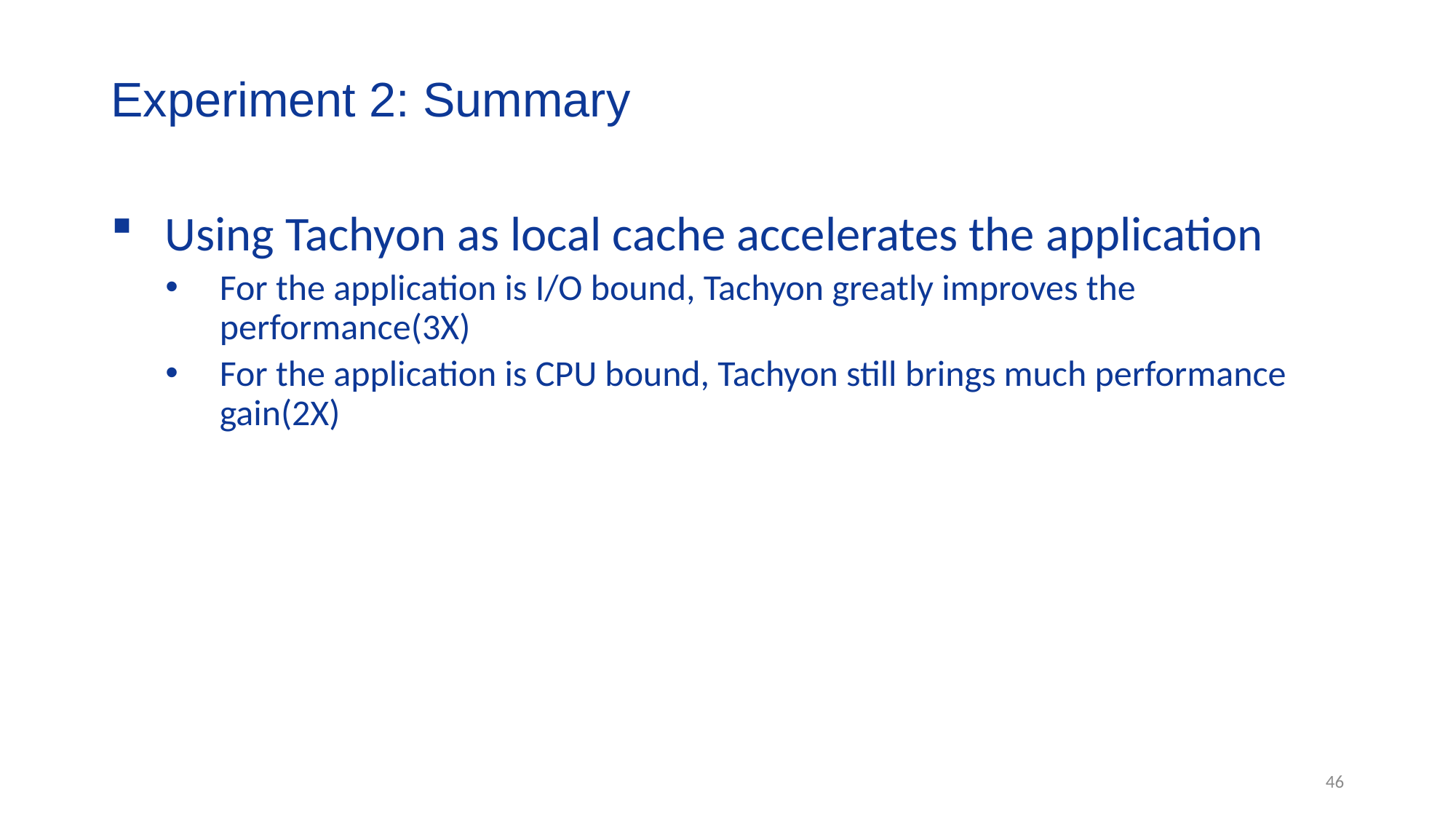

# Experiment 2: Summary
Using Tachyon as local cache accelerates the application
For the application is I/O bound, Tachyon greatly improves the performance(3X)
For the application is CPU bound, Tachyon still brings much performance gain(2X)
46